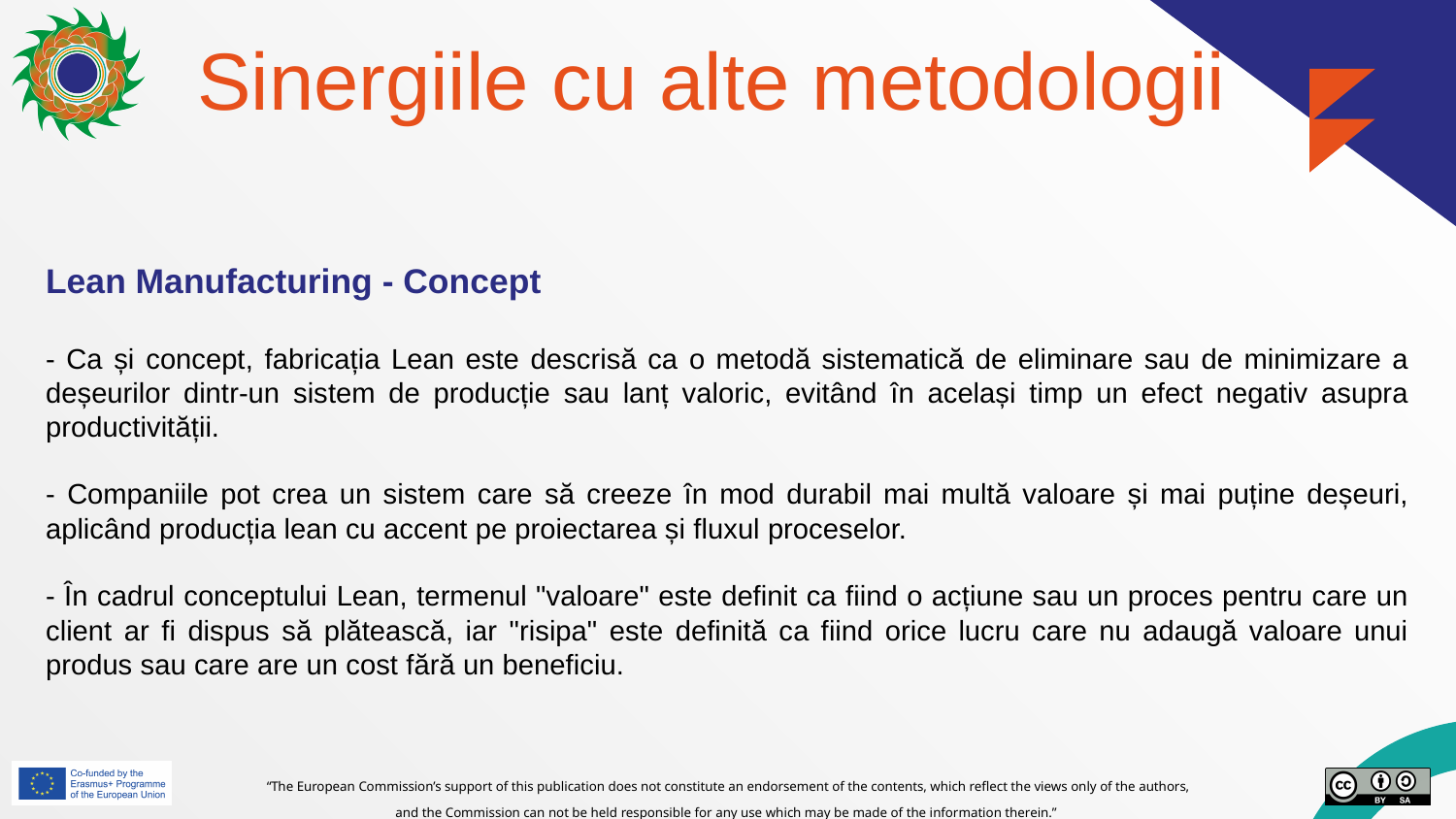

# Sinergiile cu alte metodologii
Lean Manufacturing - Concept
- Ca și concept, fabricația Lean este descrisă ca o metodă sistematică de eliminare sau de minimizare a deșeurilor dintr-un sistem de producție sau lanț valoric, evitând în același timp un efect negativ asupra productivității.

- Companiile pot crea un sistem care să creeze în mod durabil mai multă valoare și mai puține deșeuri, aplicând producția lean cu accent pe proiectarea și fluxul proceselor.

- În cadrul conceptului Lean, termenul "valoare" este definit ca fiind o acțiune sau un proces pentru care un client ar fi dispus să plătească, iar "risipa" este definită ca fiind orice lucru care nu adaugă valoare unui produs sau care are un cost fără un beneficiu.